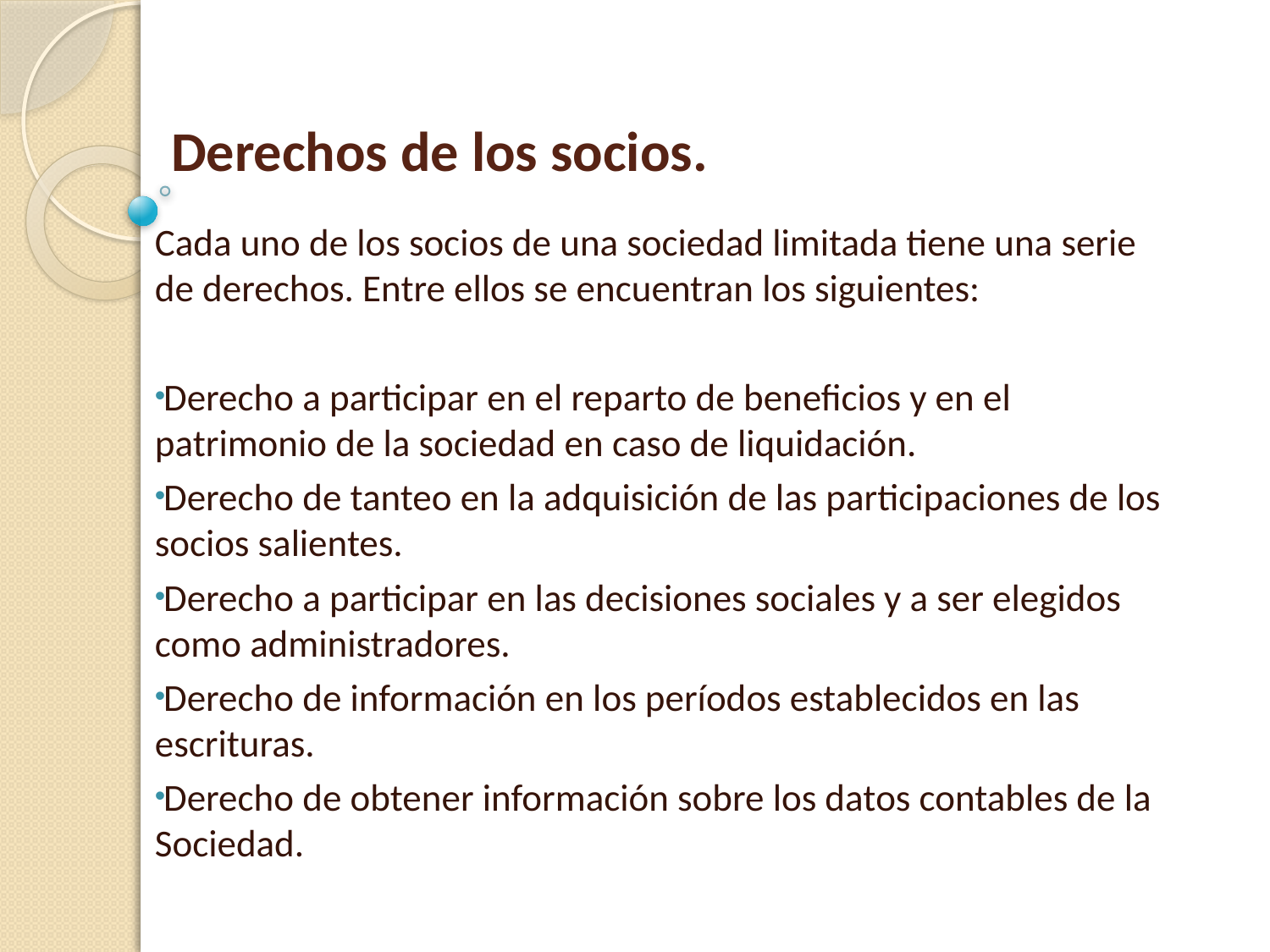

# Derechos de los socios.
Cada uno de los socios de una sociedad limitada tiene una serie de derechos. Entre ellos se encuentran los siguientes:

Derecho a participar en el reparto de beneficios y en el patrimonio de la sociedad en caso de liquidación.
Derecho de tanteo en la adquisición de las participaciones de los socios salientes.
Derecho a participar en las decisiones sociales y a ser elegidos como administradores.
Derecho de información en los períodos establecidos en las escrituras.
Derecho de obtener información sobre los datos contables de la Sociedad.